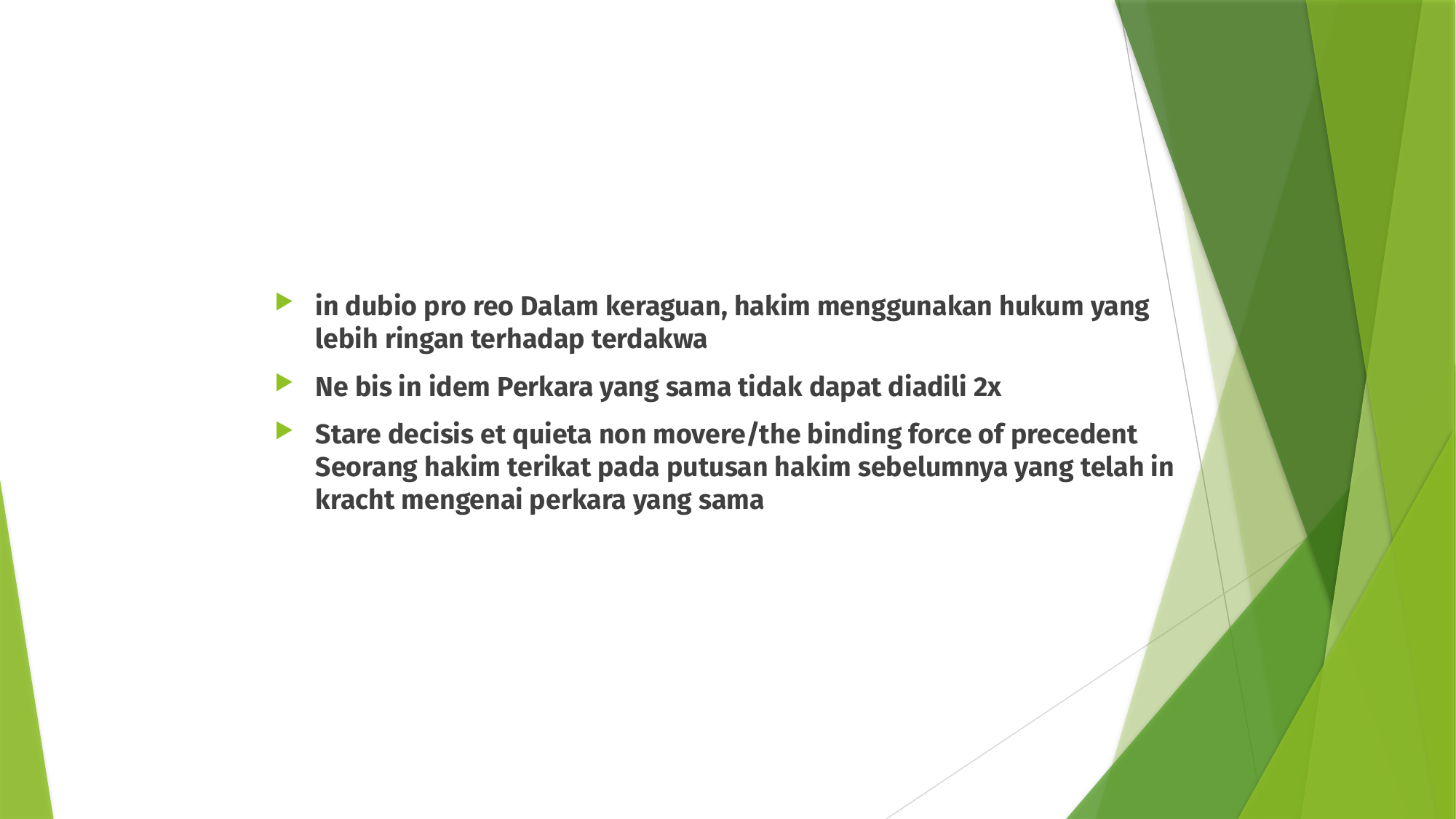

in dubio pro reo Dalam keraguan, hakim menggunakan hukum yang lebih ringan terhadap terdakwa
Ne bis in idem Perkara yang sama tidak dapat diadili 2x
Stare decisis et quieta non movere/the binding force of precedent Seorang hakim terikat pada putusan hakim sebelumnya yang telah in kracht mengenai perkara yang sama